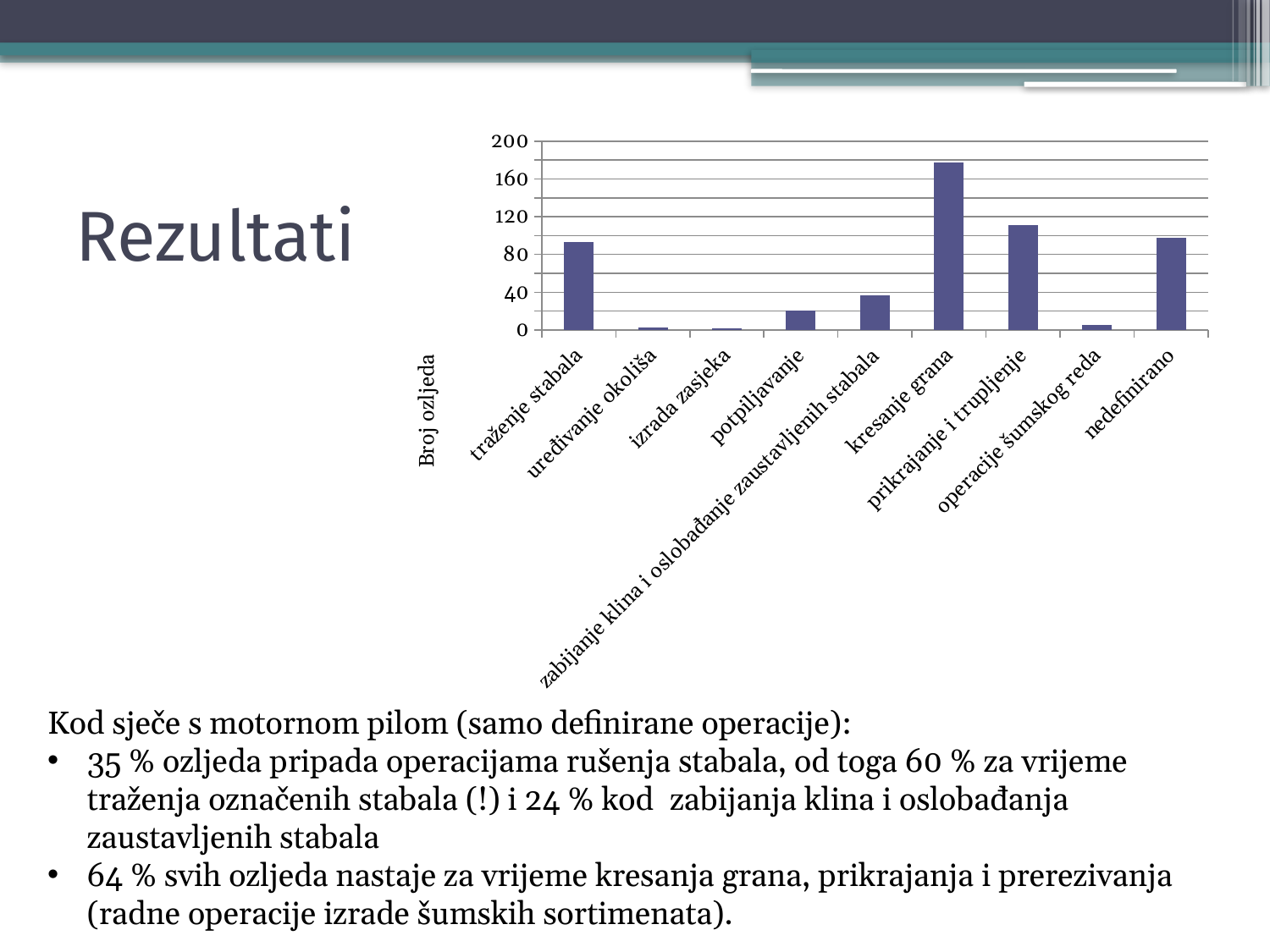

### Chart

| Category |  |
|---|---|
| traženje stabala | 93.0 |
| uređivanje okoliša | 3.0 |
| izrada zasjeka | 2.0 |
| potpiljavanje | 21.0 |
| zabijanje klina i oslobađanje zaustavljenih stabala | 37.0 |
| kresanje grana | 177.0 |
| prikrajanje i trupljenje | 111.0 |
| operacije šumskog reda | 5.0 |
| nedefinirano | 98.0 |
# Rezultati
Kod sječe s motornom pilom (samo definirane operacije):
35 % ozljeda pripada operacijama rušenja stabala, od toga 60 % za vrijeme traženja označenih stabala (!) i 24 % kod  zabijanja klina i oslobađanja zaustavljenih stabala
64 % svih ozljeda nastaje za vrijeme kresanja grana, prikrajanja i prerezivanja (radne operacije izrade šumskih sortimenata).